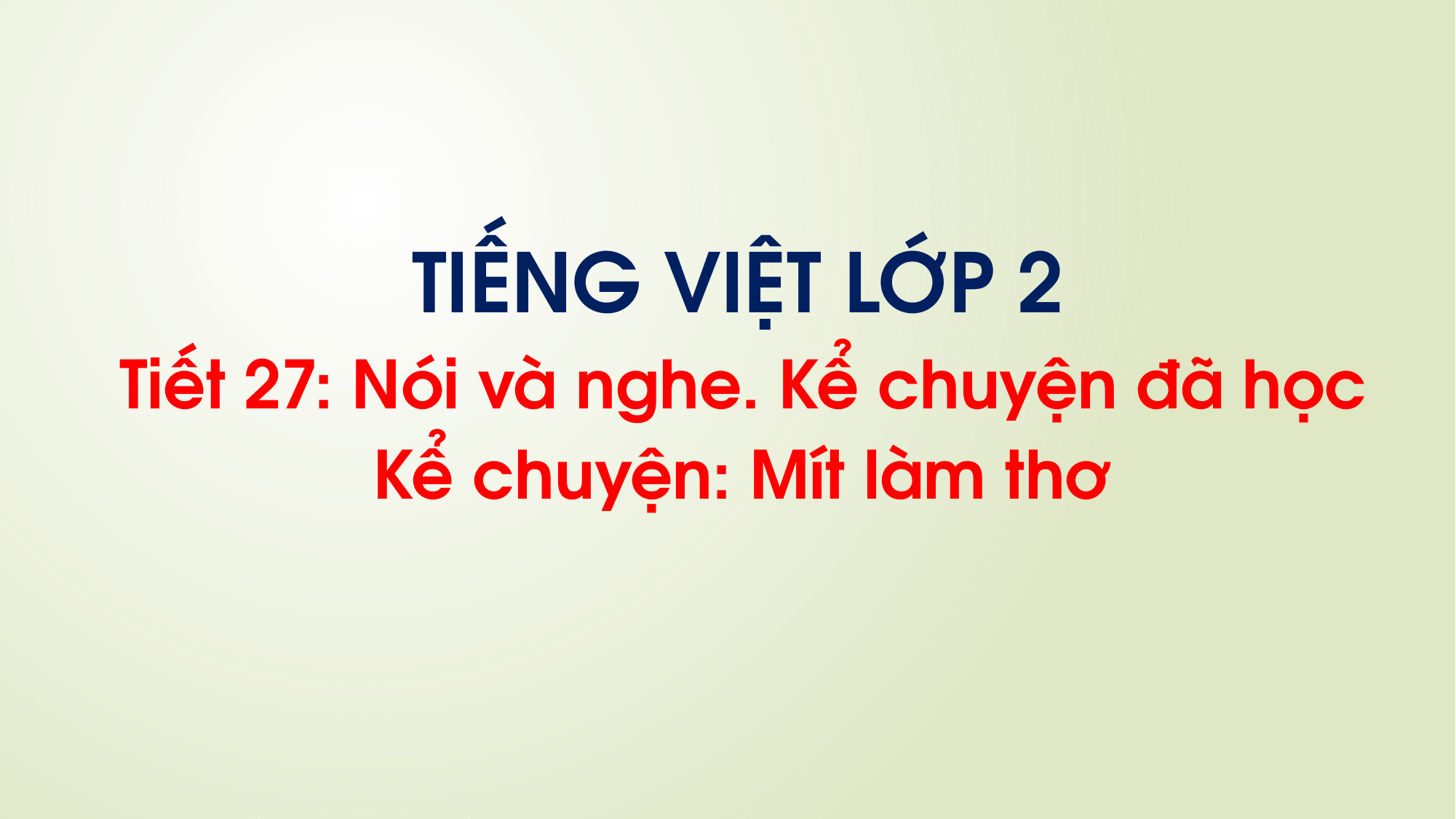

# TIẾNG VIỆT LỚP 2
Tiết 27: Nói và nghe. Kể chuyện đã học
Kể chuyện: Mít làm thơ